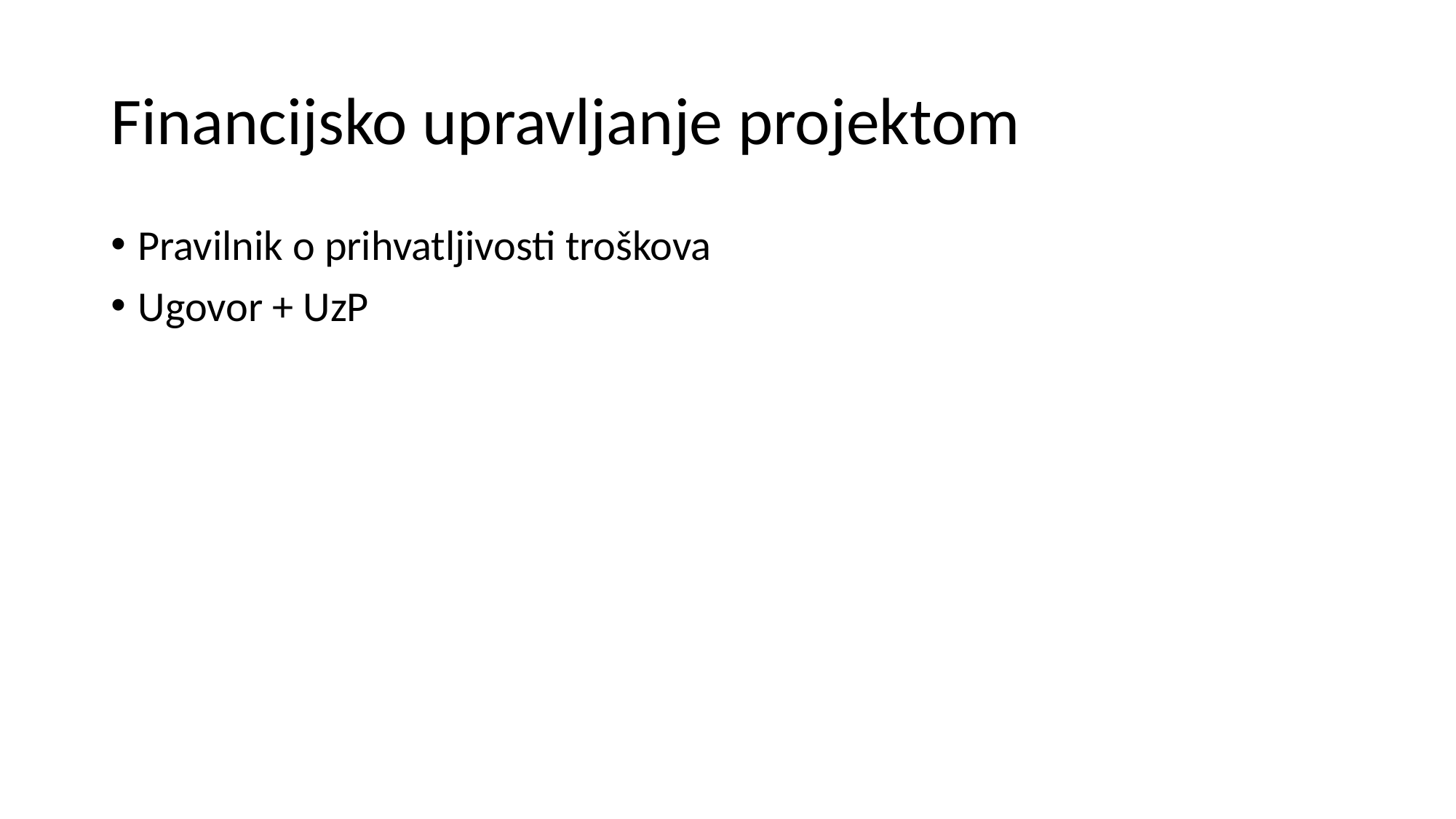

# Financijsko upravljanje projektom
Pravilnik o prihvatljivosti troškova
Ugovor + UzP